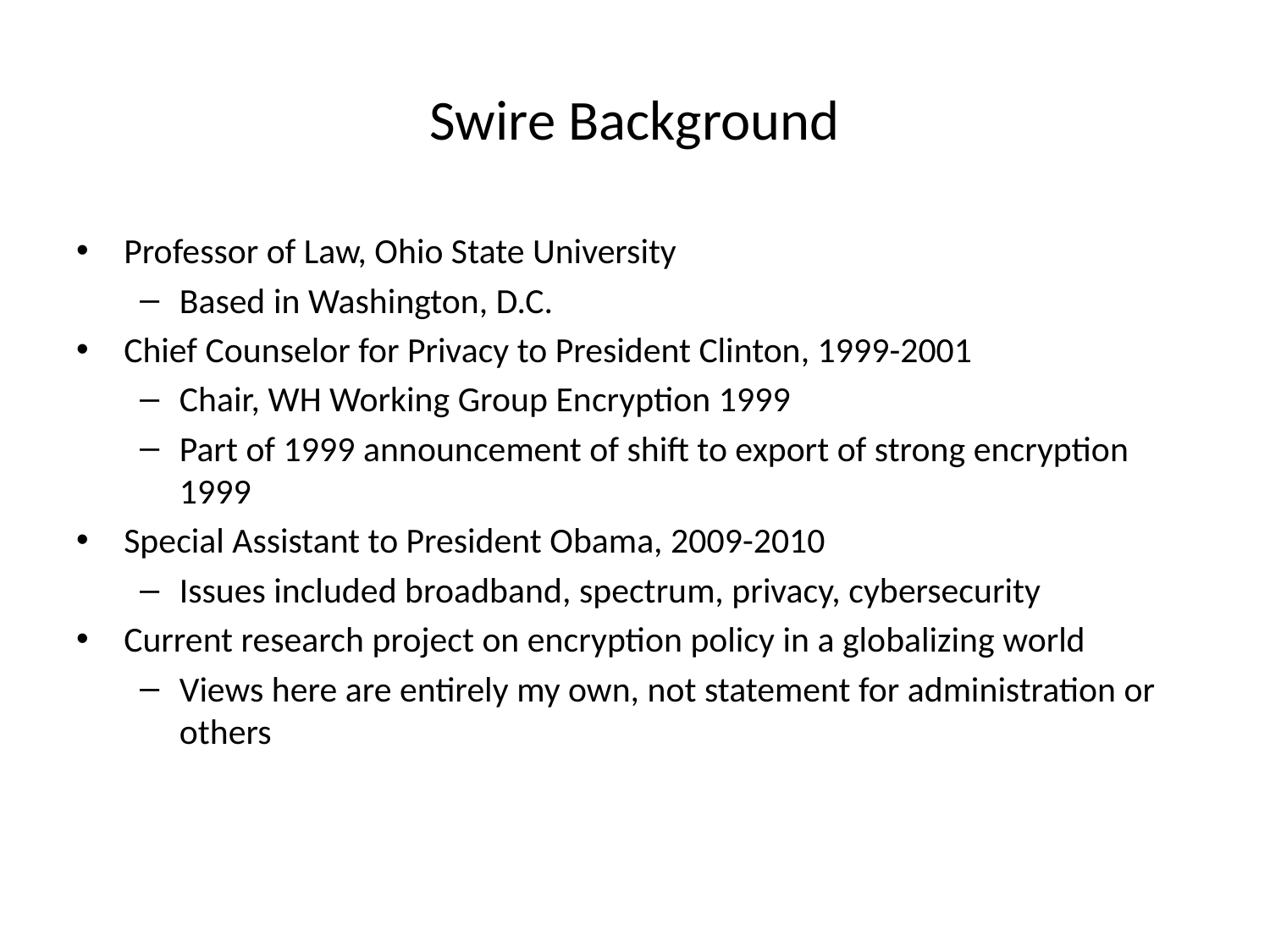

# Swire Background
Professor of Law, Ohio State University
Based in Washington, D.C.
Chief Counselor for Privacy to President Clinton, 1999-2001
Chair, WH Working Group Encryption 1999
Part of 1999 announcement of shift to export of strong encryption 1999
Special Assistant to President Obama, 2009-2010
Issues included broadband, spectrum, privacy, cybersecurity
Current research project on encryption policy in a globalizing world
Views here are entirely my own, not statement for administration or others